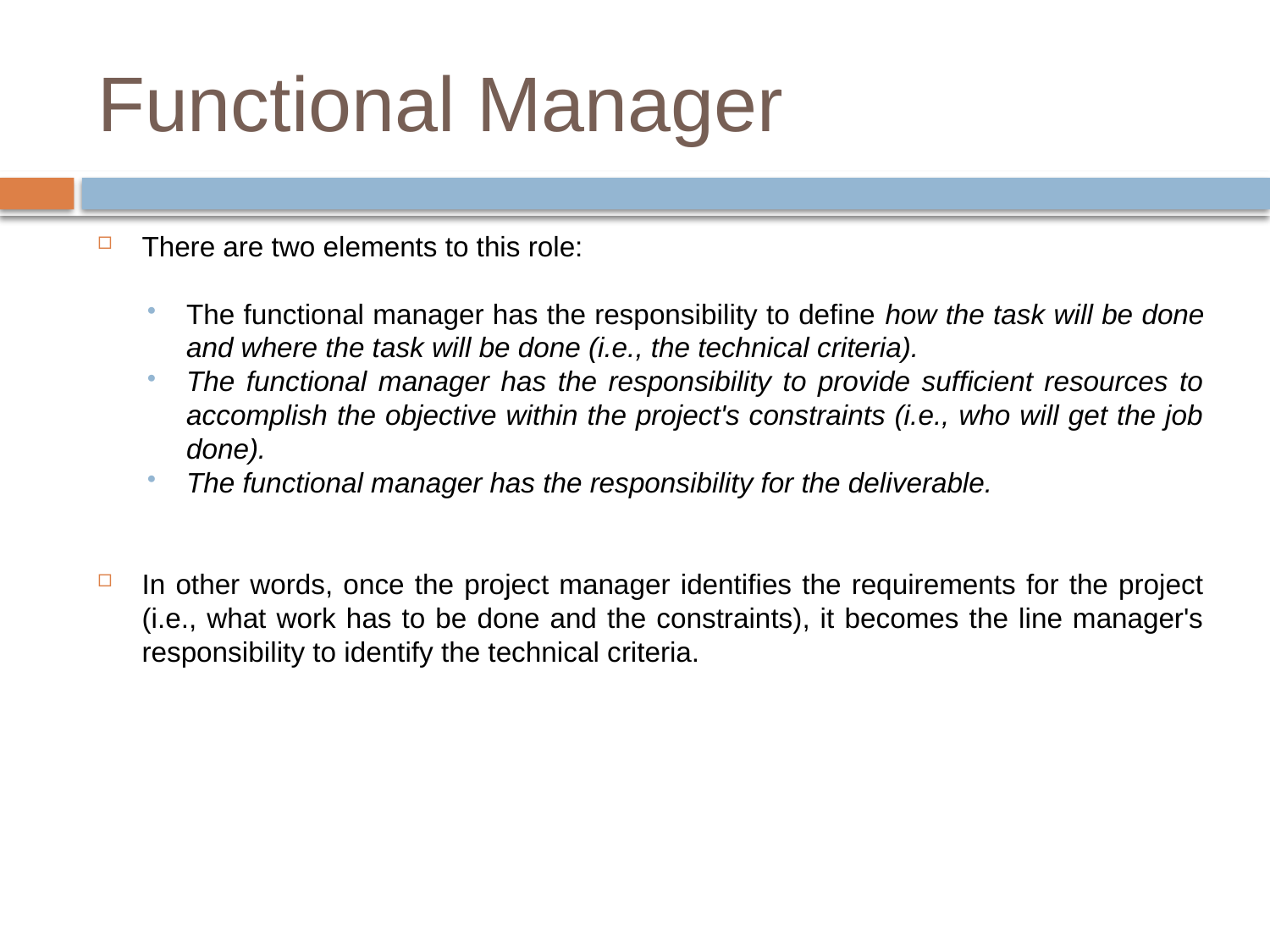

# Functional Manager
There are two elements to this role:

The functional manager has the responsibility to define how the task will be done and where the task will be done (i.e., the technical criteria).
The functional manager has the responsibility to provide sufficient resources to accomplish the objective within the project's constraints (i.e., who will get the job done).
The functional manager has the responsibility for the deliverable.

In other words, once the project manager identifies the requirements for the project (i.e., what work has to be done and the constraints), it becomes the line manager's responsibility to identify the technical criteria.